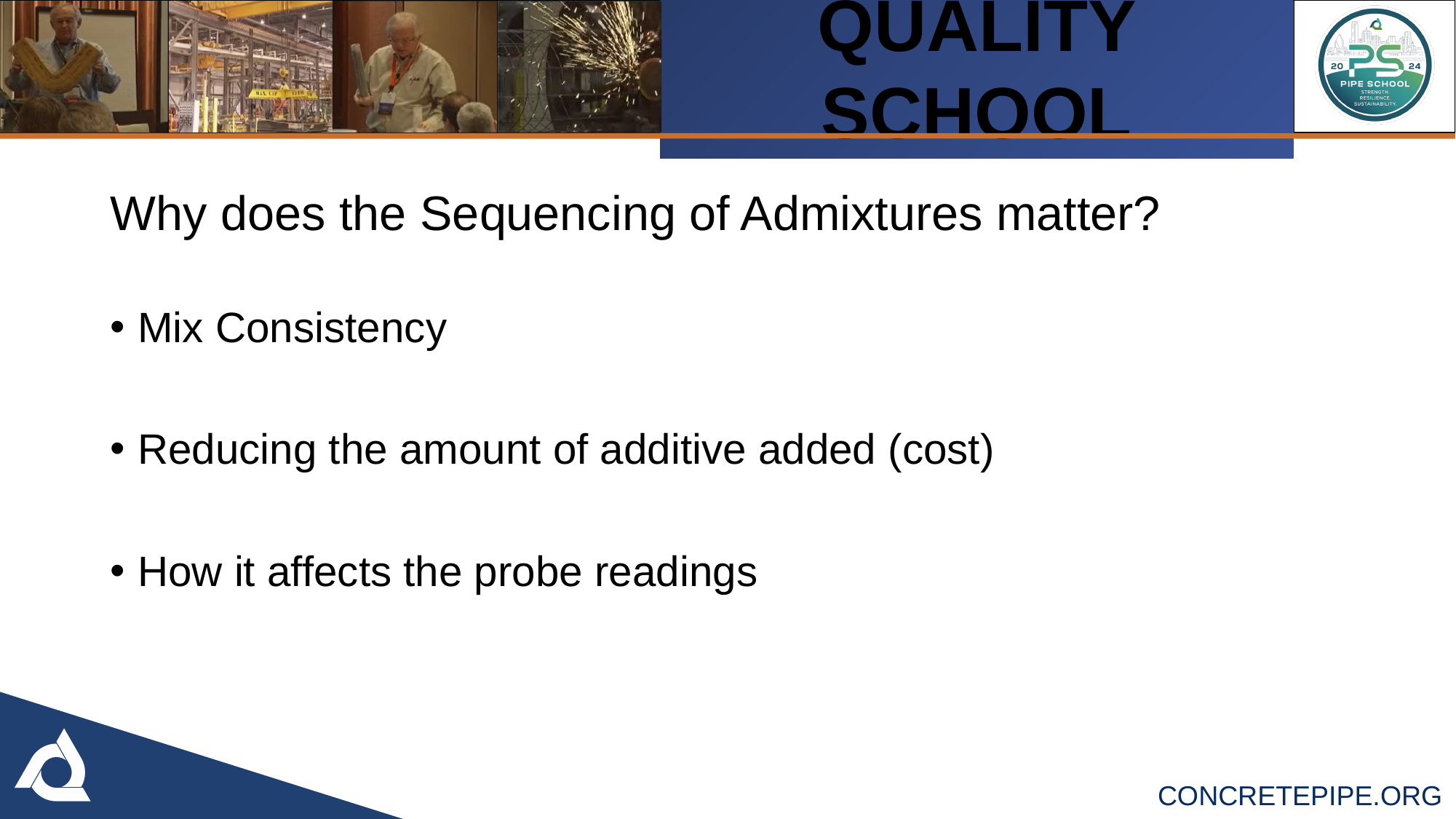

Why does the Sequencing of Admixtures matter?
Mix Consistency

Reducing the amount of additive added (cost)

How it affects the probe readings